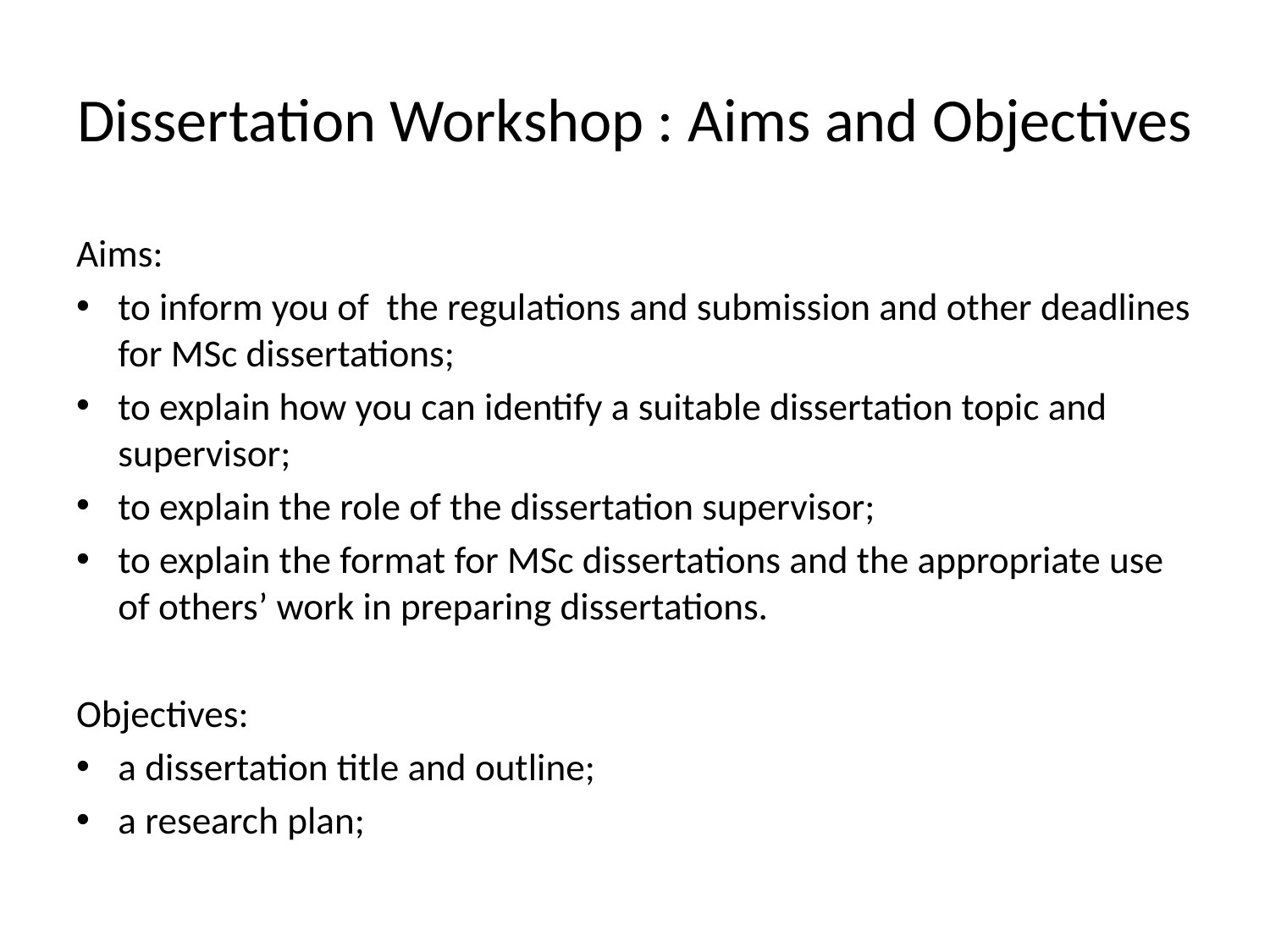

# Dissertation Workshop : Aims and Objectives
Aims:
to inform you of  the regulations and submission and other deadlines for MSc dissertations;
to explain how you can identify a suitable dissertation topic and supervisor;
to explain the role of the dissertation supervisor;
to explain the format for MSc dissertations and the appropriate use of others’ work in preparing dissertations.

Objectives:
a dissertation title and outline;
a research plan;